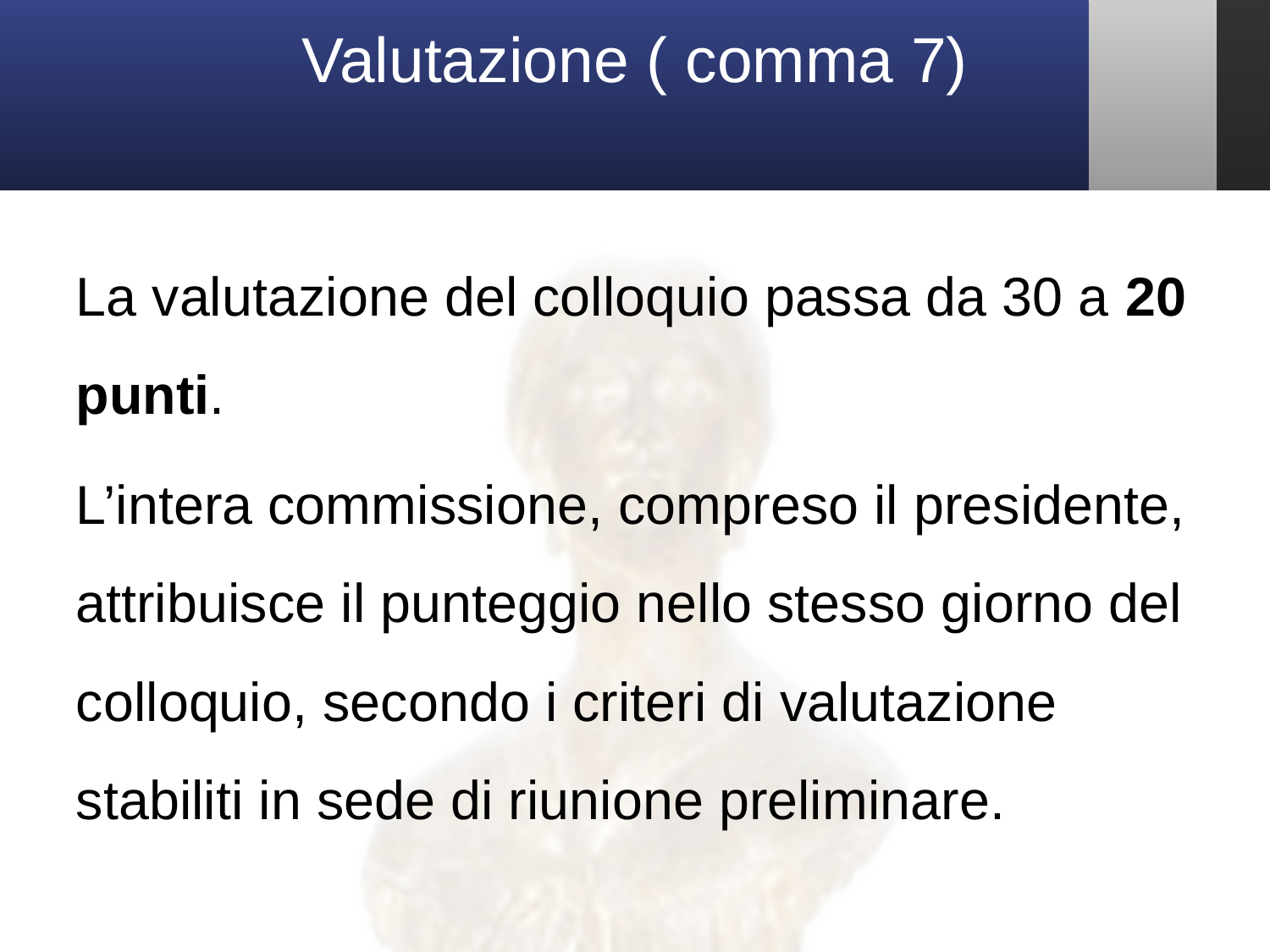

Valutazione ( comma 7)
La valutazione del colloquio passa da 30 a 20 punti.
L’intera commissione, compreso il presidente, attribuisce il punteggio nello stesso giorno del colloquio, secondo i criteri di valutazione stabiliti in sede di riunione preliminare.